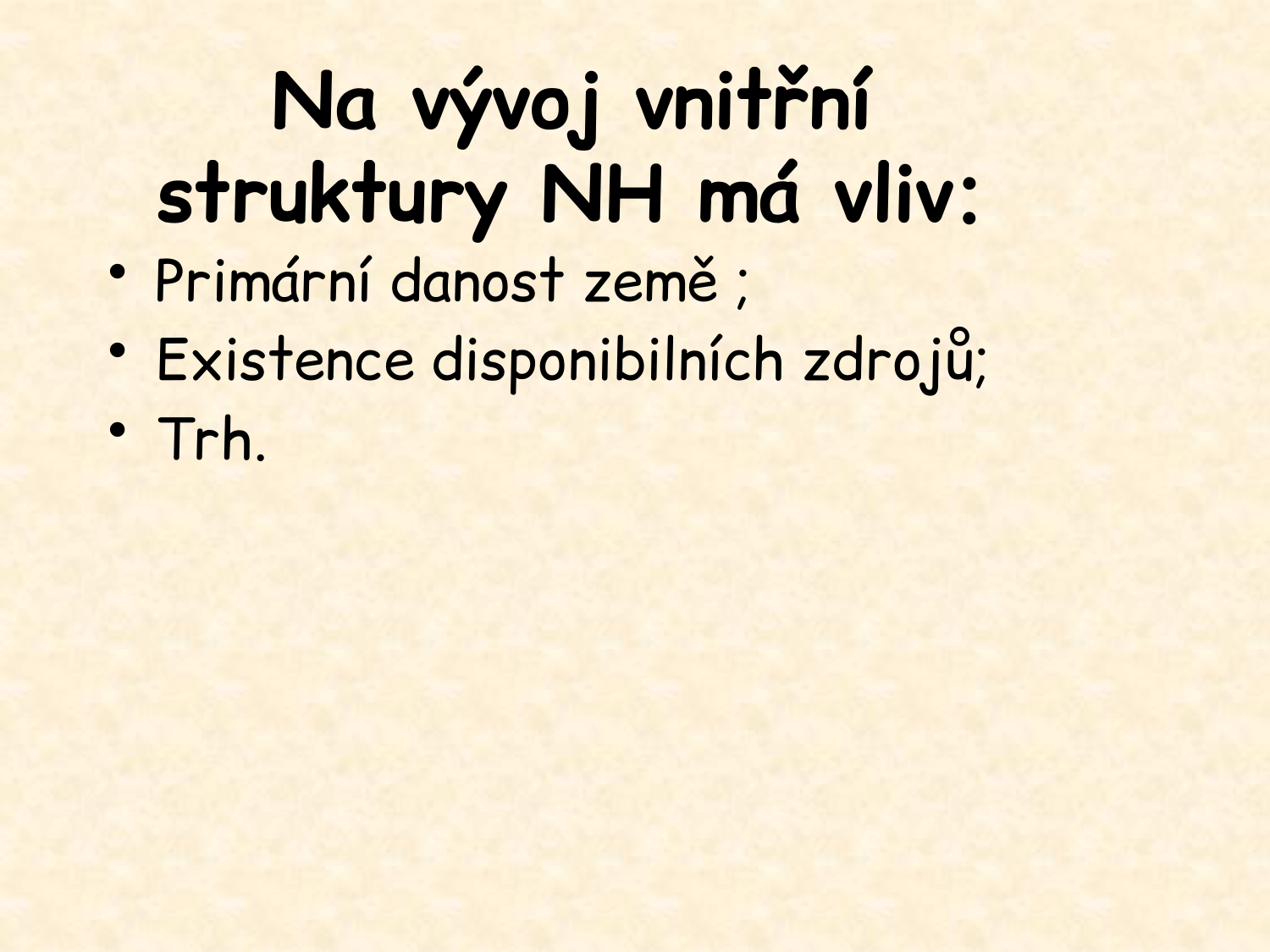

# Na vývoj vnitřní struktury NH má vliv:
Primární danost země ;
Existence disponibilních zdrojů;
Trh.